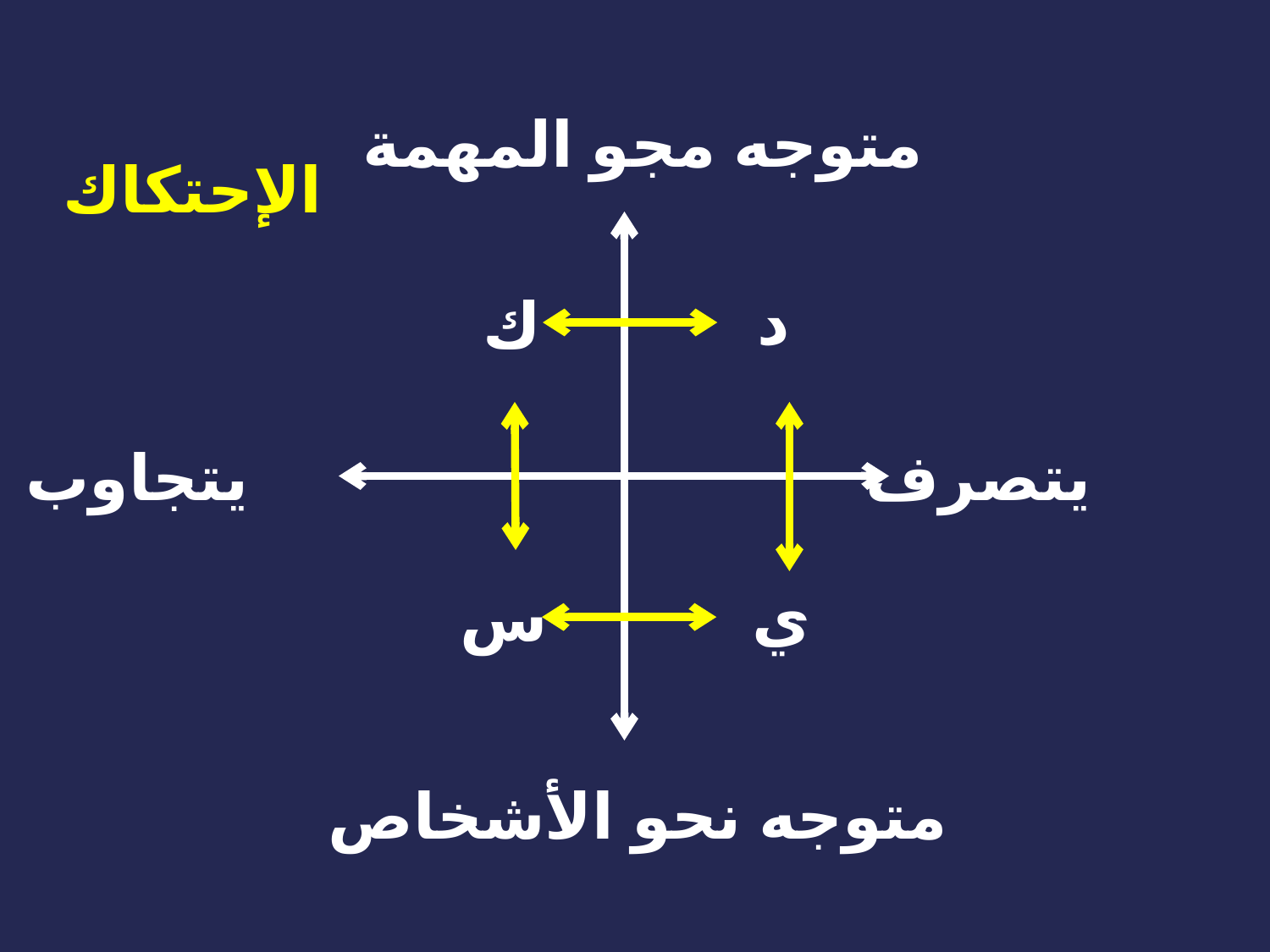

متوجه مجو المهمة
الإحتكاك
د
ك
يتصرف
يتجاوب
س
ي
متوجه نحو الأشخاص